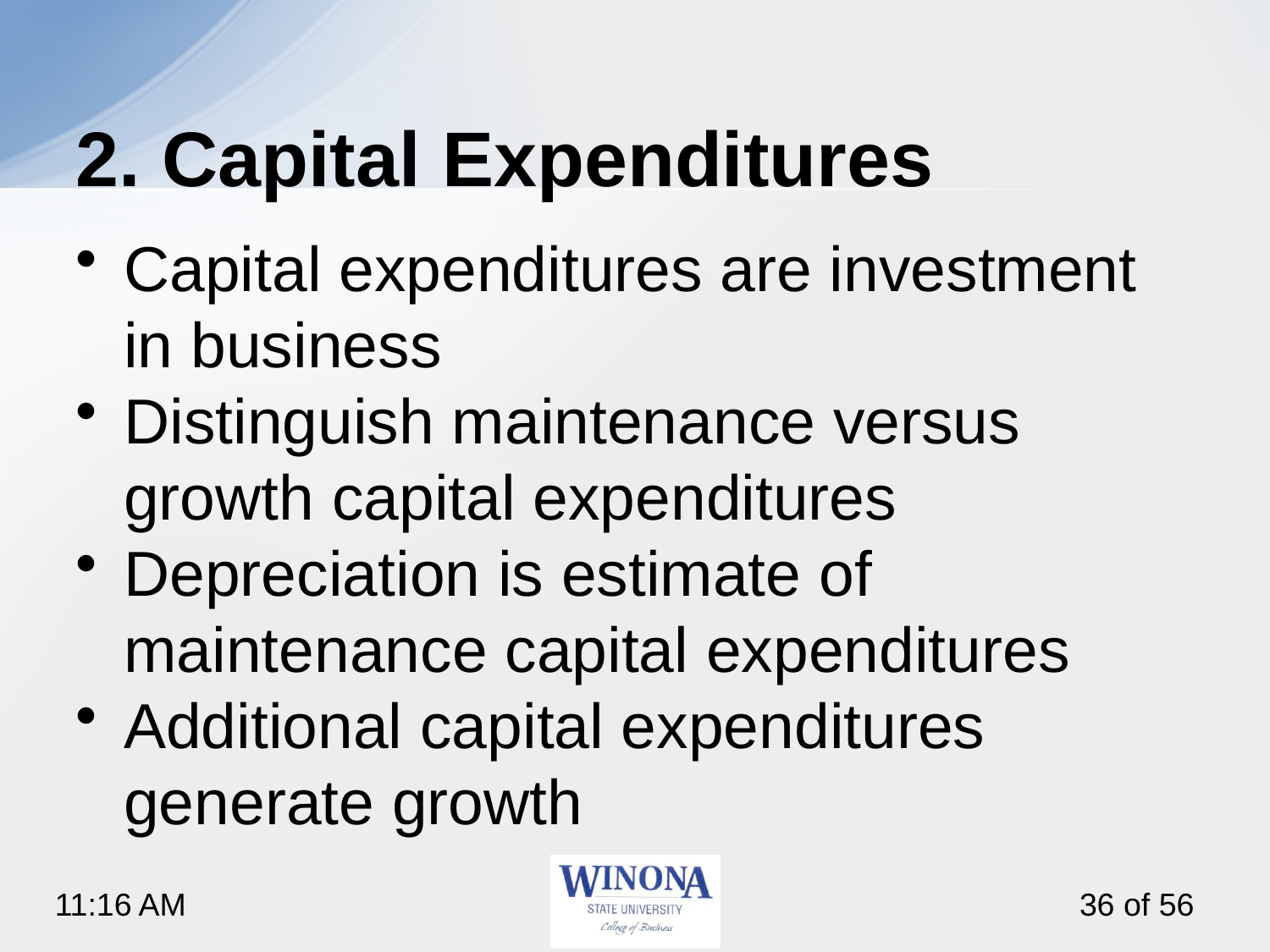

# 2. Capital Expenditures
Capital expenditures are investment in business
Distinguish maintenance versus growth capital expenditures
Depreciation is estimate of maintenance capital expenditures
Additional capital expenditures generate growth